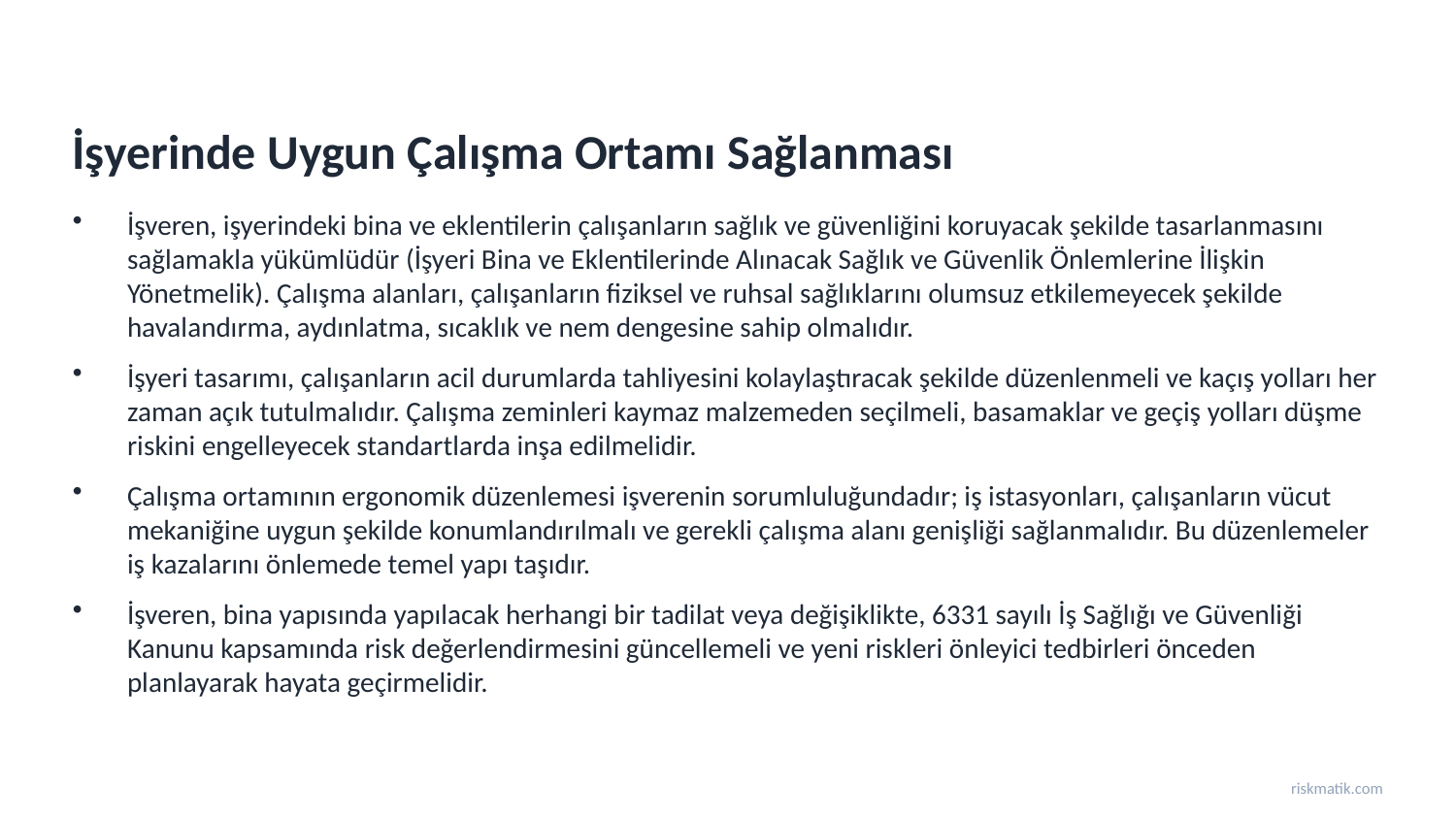

İşyerinde Uygun Çalışma Ortamı Sağlanması
İşveren, işyerindeki bina ve eklentilerin çalışanların sağlık ve güvenliğini koruyacak şekilde tasarlanmasını sağlamakla yükümlüdür (İşyeri Bina ve Eklentilerinde Alınacak Sağlık ve Güvenlik Önlemlerine İlişkin Yönetmelik). Çalışma alanları, çalışanların fiziksel ve ruhsal sağlıklarını olumsuz etkilemeyecek şekilde havalandırma, aydınlatma, sıcaklık ve nem dengesine sahip olmalıdır.
İşyeri tasarımı, çalışanların acil durumlarda tahliyesini kolaylaştıracak şekilde düzenlenmeli ve kaçış yolları her zaman açık tutulmalıdır. Çalışma zeminleri kaymaz malzemeden seçilmeli, basamaklar ve geçiş yolları düşme riskini engelleyecek standartlarda inşa edilmelidir.
Çalışma ortamının ergonomik düzenlemesi işverenin sorumluluğundadır; iş istasyonları, çalışanların vücut mekaniğine uygun şekilde konumlandırılmalı ve gerekli çalışma alanı genişliği sağlanmalıdır. Bu düzenlemeler iş kazalarını önlemede temel yapı taşıdır.
İşveren, bina yapısında yapılacak herhangi bir tadilat veya değişiklikte, 6331 sayılı İş Sağlığı ve Güvenliği Kanunu kapsamında risk değerlendirmesini güncellemeli ve yeni riskleri önleyici tedbirleri önceden planlayarak hayata geçirmelidir.
riskmatik.com